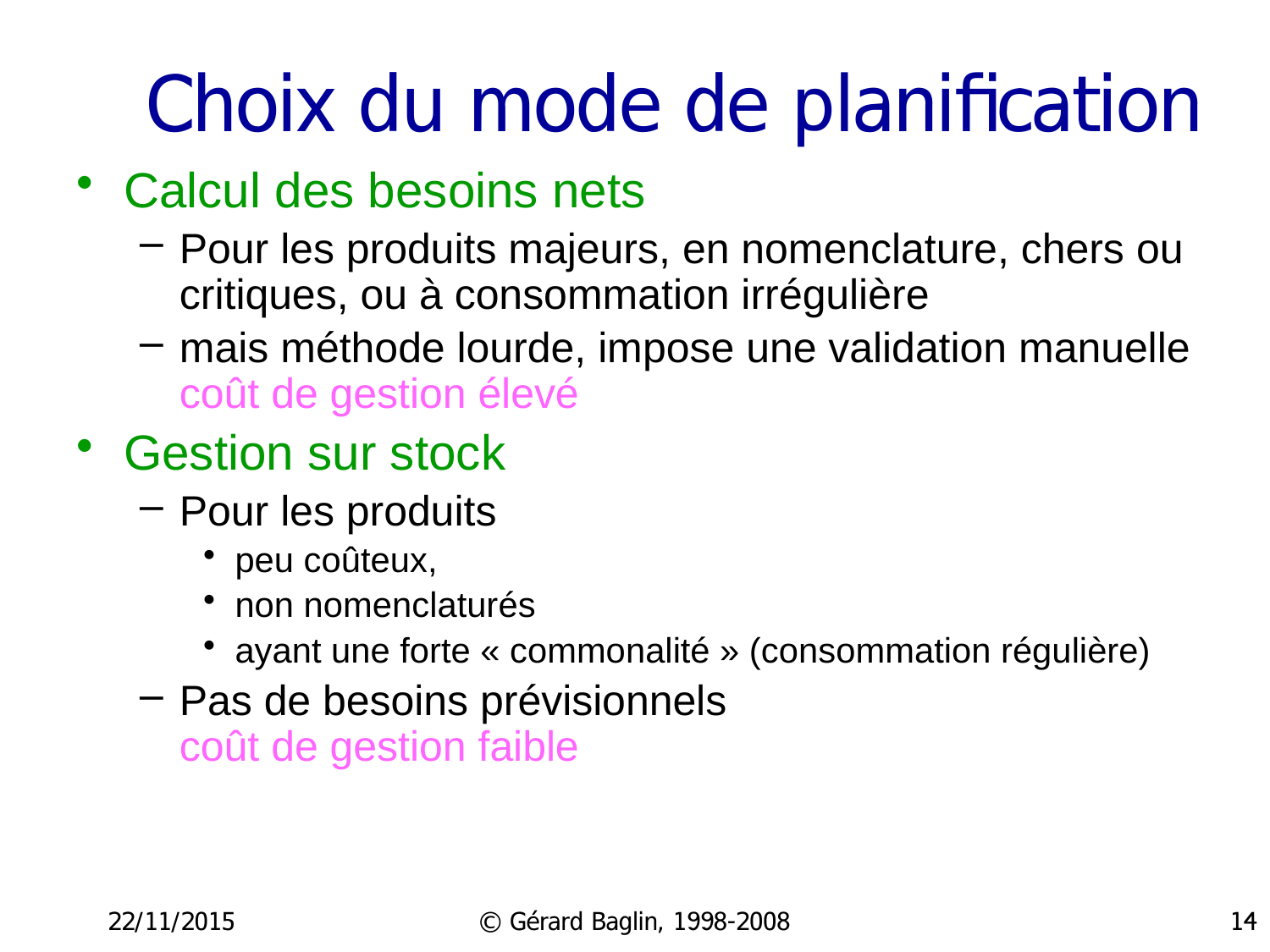

# Choix du mode de planification
Calcul des besoins nets
Pour les produits majeurs, en nomenclature, chers ou critiques, ou à consommation irrégulière
mais méthode lourde, impose une validation manuelle
coût de gestion élevé
Gestion sur stock
Pour les produits
peu coûteux,
non nomenclaturés
ayant une forte « commonalité » (consommation régulière)
Pas de besoins prévisionnels
coût de gestion faible
22/11/2015
© Gérard Baglin, 1998-2008
14